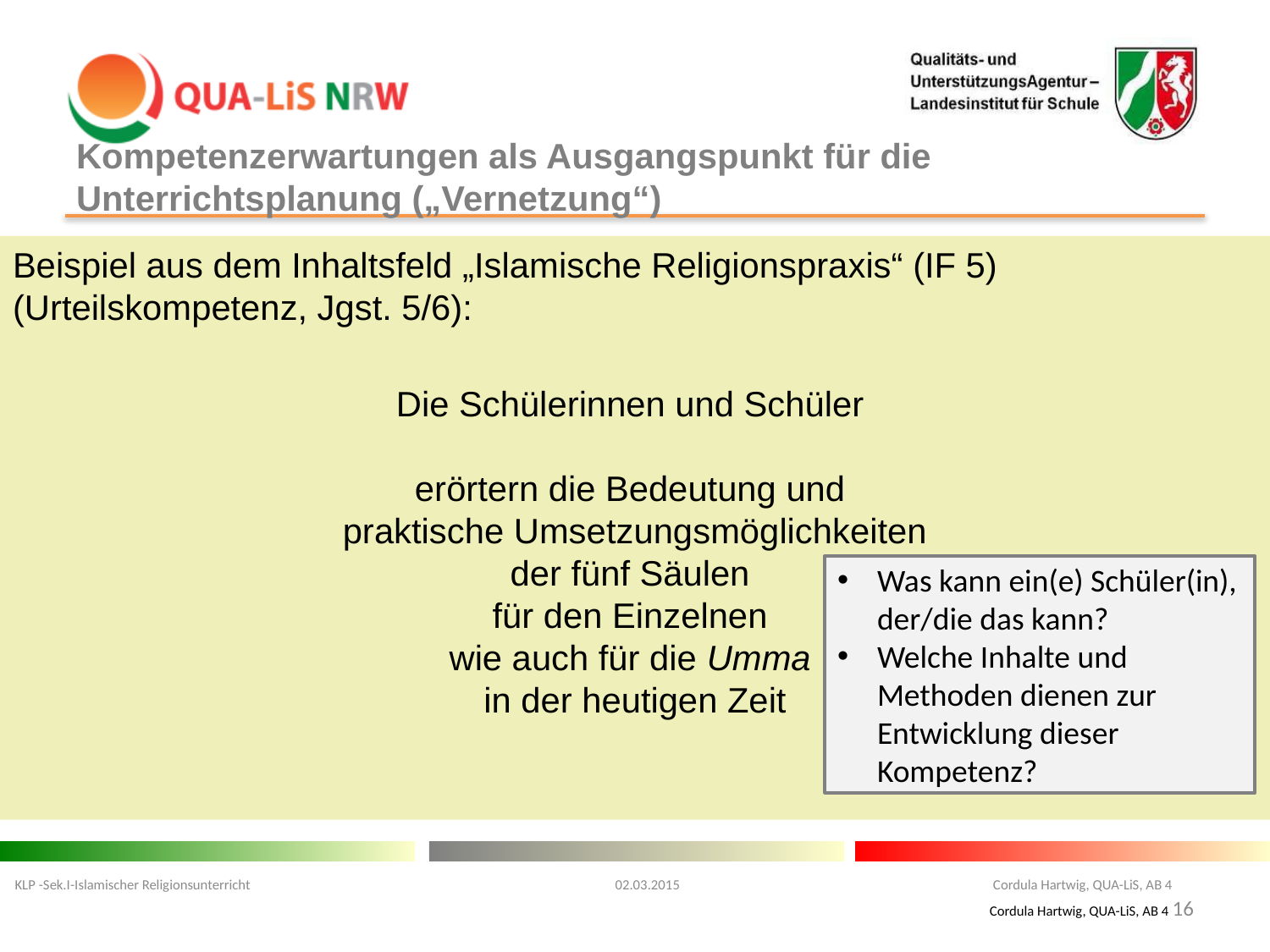

# Kompetenzerwartungen als Ausgangspunkt für die Unterrichtsplanung („Vernetzung“)
Beispiel aus dem Inhaltsfeld „Islamische Religionspraxis“ (IF 5) (Urteilskompetenz, Jgst. 5/6):

Die Schülerinnen und Schüler

erörtern die Bedeutung und
praktische Umsetzungsmöglichkeiten
der fünf Säulen
für den Einzelnen
wie auch für die Umma
in der heutigen Zeit
Was kann ein(e) Schüler(in), der/die das kann?
Welche Inhalte und Methoden dienen zur Entwicklung dieser Kompetenz?
KLP -Sek.I-Islamischer Religionsunterricht                                                                                                                   02.03.2015                                                                                                   Cordula Hartwig, QUA-LiS, AB 4
16